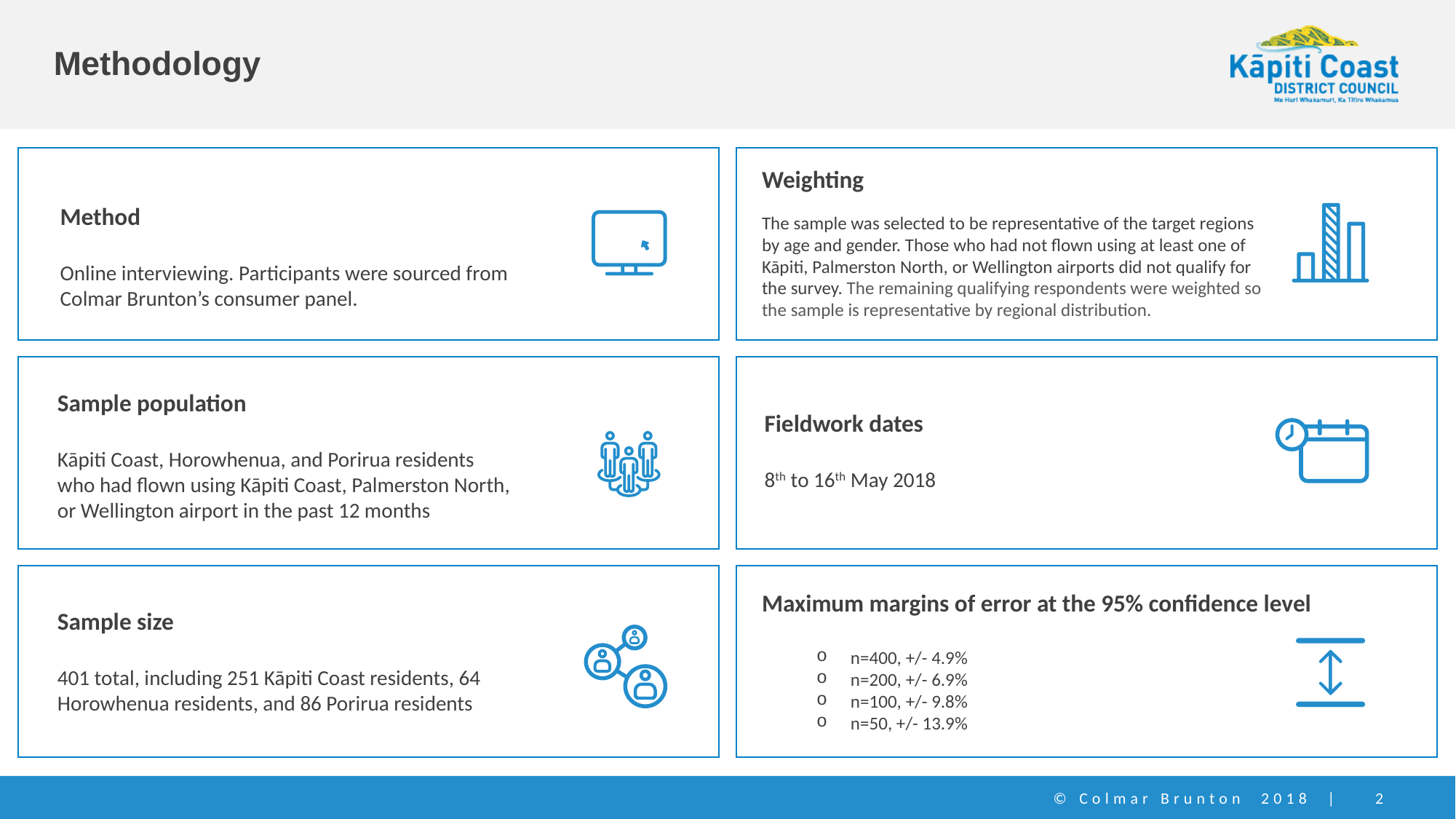

# Methodology

Weighting

The sample was selected to be representative of the target regions by age and gender. Those who had not flown using at least one of Kāpiti, Palmerston North, or Wellington airports did not qualify for the survey. The remaining qualifying respondents were weighted so the sample is representative by regional distribution.
Method

Online interviewing. Participants were sourced from
Colmar Brunton’s consumer panel.

Sample population

Kāpiti Coast, Horowhenua, and Porirua residents who had flown using Kāpiti Coast, Palmerston North, or Wellington airport in the past 12 months
Fieldwork dates

8th to 16th May 2018

Maximum margins of error at the 95% confidence level

n=400, +/- 4.9%
n=200, +/- 6.9%
n=100, +/- 9.8%
n=50, +/- 13.9%
Sample size

401 total, including 251 Kāpiti Coast residents, 64 Horowhenua residents, and 86 Porirua residents

2